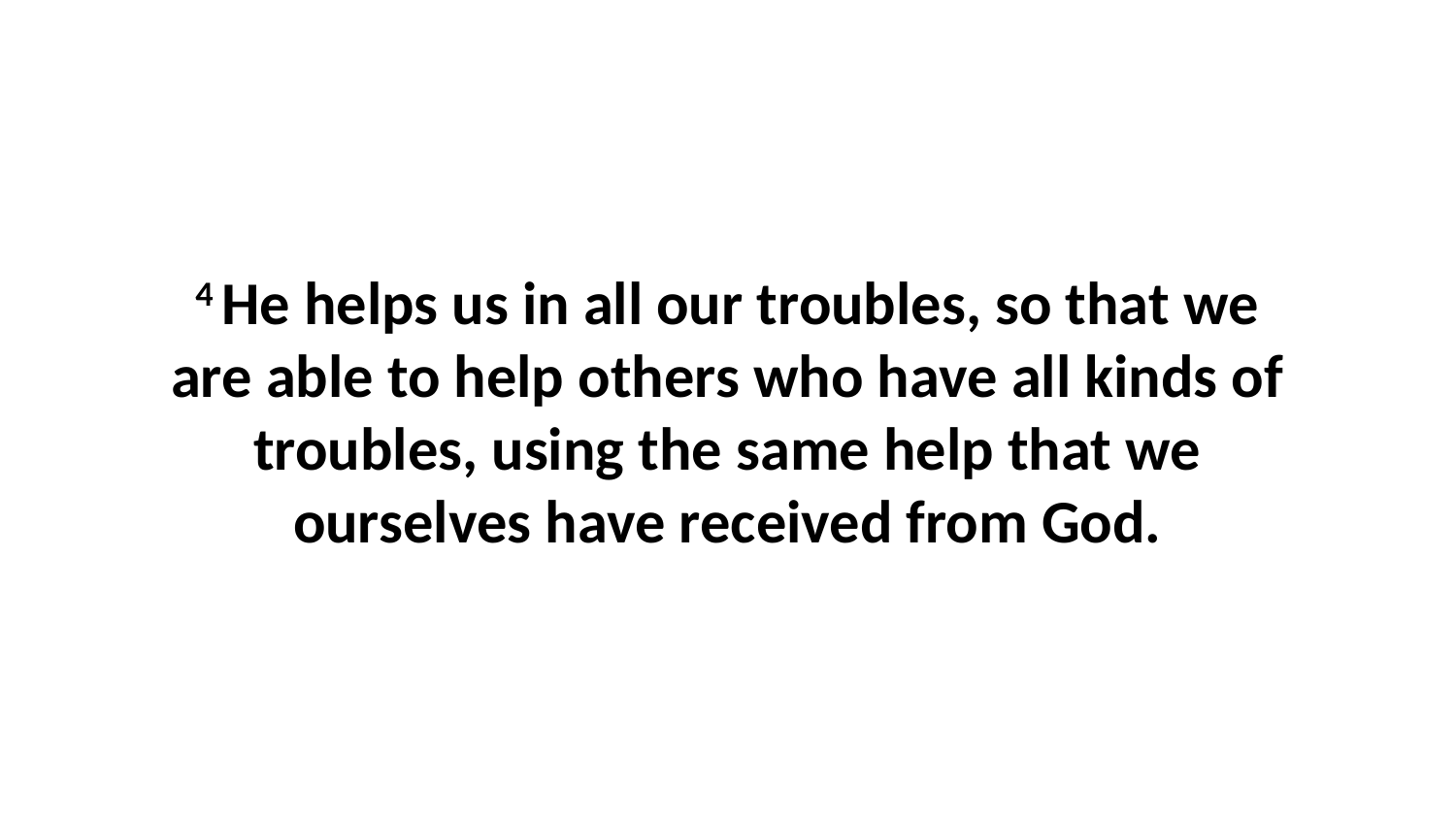

4 He helps us in all our troubles, so that we are able to help others who have all kinds of troubles, using the same help that we ourselves have received from God.